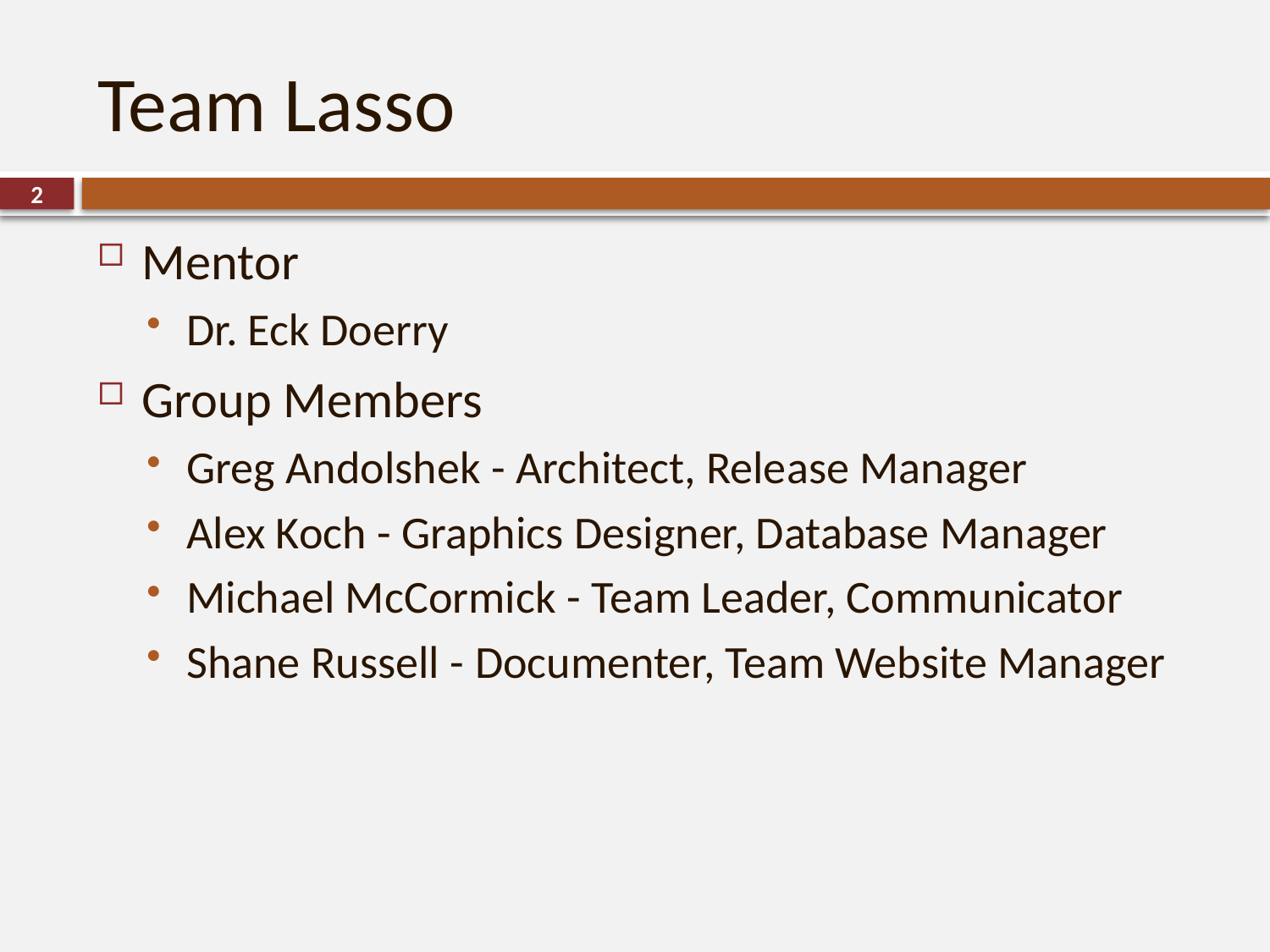

# Team Lasso
2
Mentor
Dr. Eck Doerry
Group Members
Greg Andolshek - Architect, Release Manager
Alex Koch - Graphics Designer, Database Manager
Michael McCormick - Team Leader, Communicator
Shane Russell - Documenter, Team Website Manager